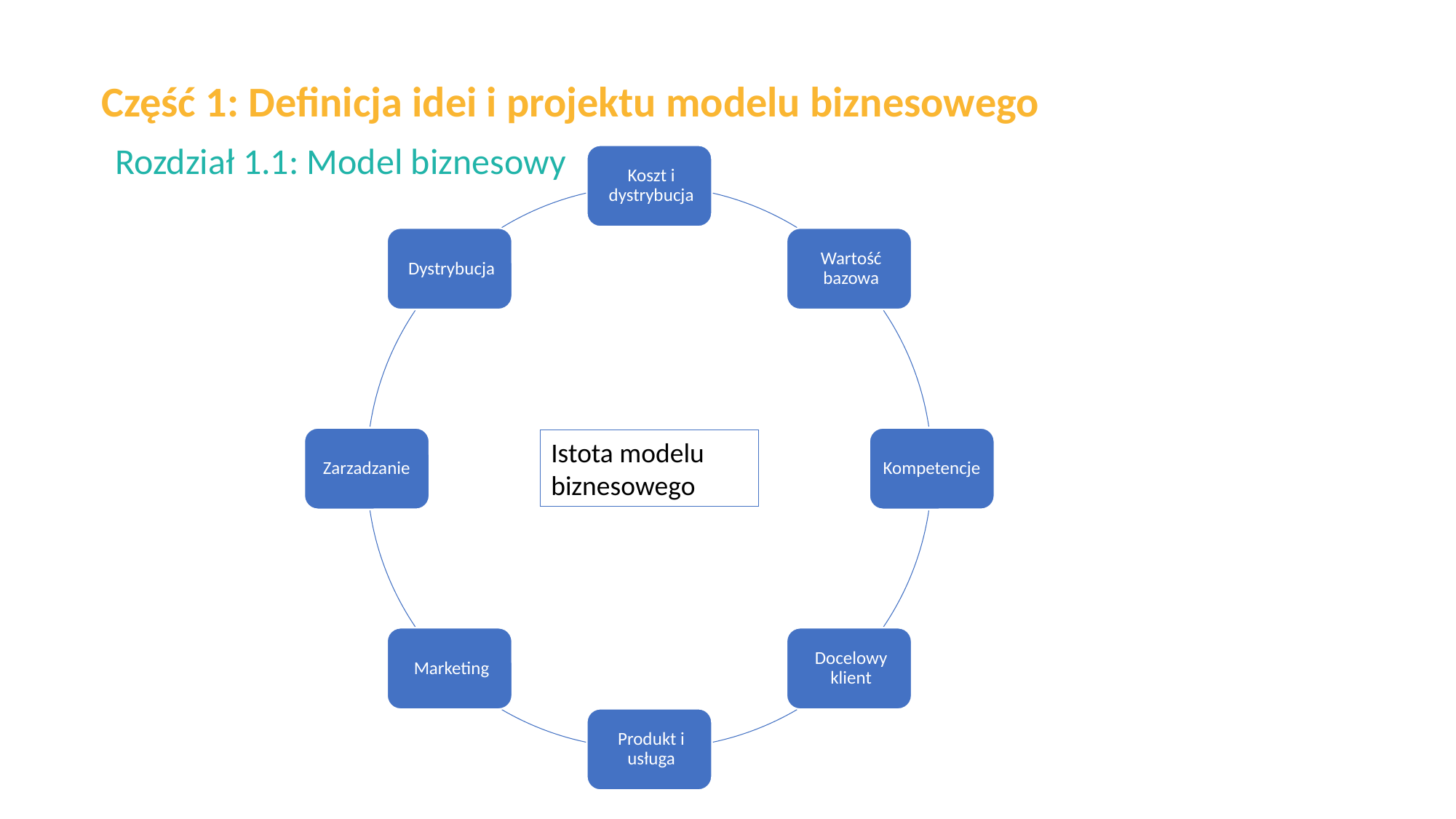

Część 1: Definicja idei i projektu modelu biznesowego
Rozdział 1.1: Model biznesowy
Koszt i dystrybucja
Wartość bazowa
Kompetencje
Docelowy klient
Produkt i usługa
Marketing
Zarzadzanie
Dystrybucja
Istota modelu biznesowego